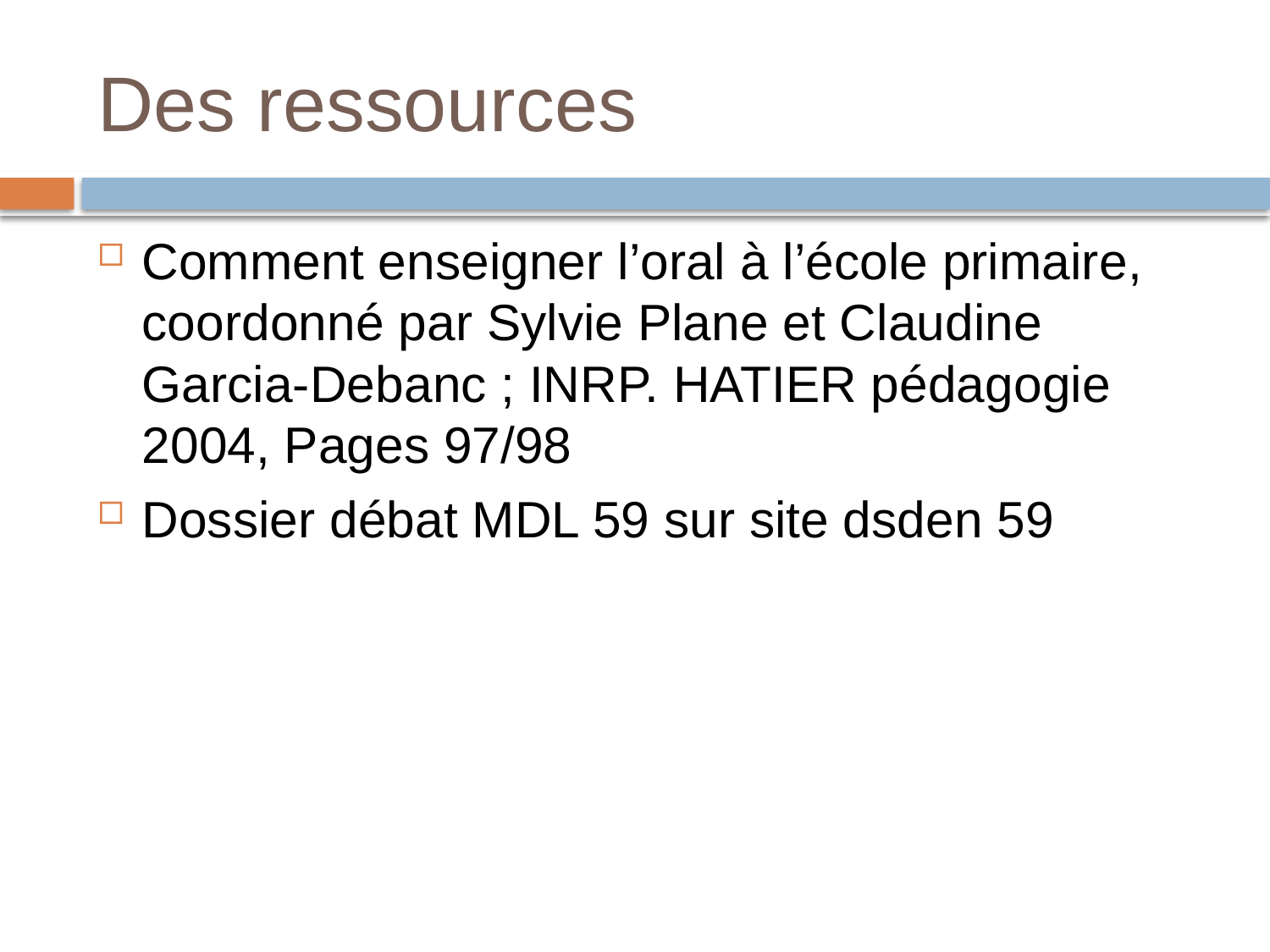

# Des ressources
Comment enseigner l’oral à l’école primaire, coordonné par Sylvie Plane et Claudine Garcia-Debanc ; INRP. HATIER pédagogie 2004, Pages 97/98
Dossier débat MDL 59 sur site dsden 59